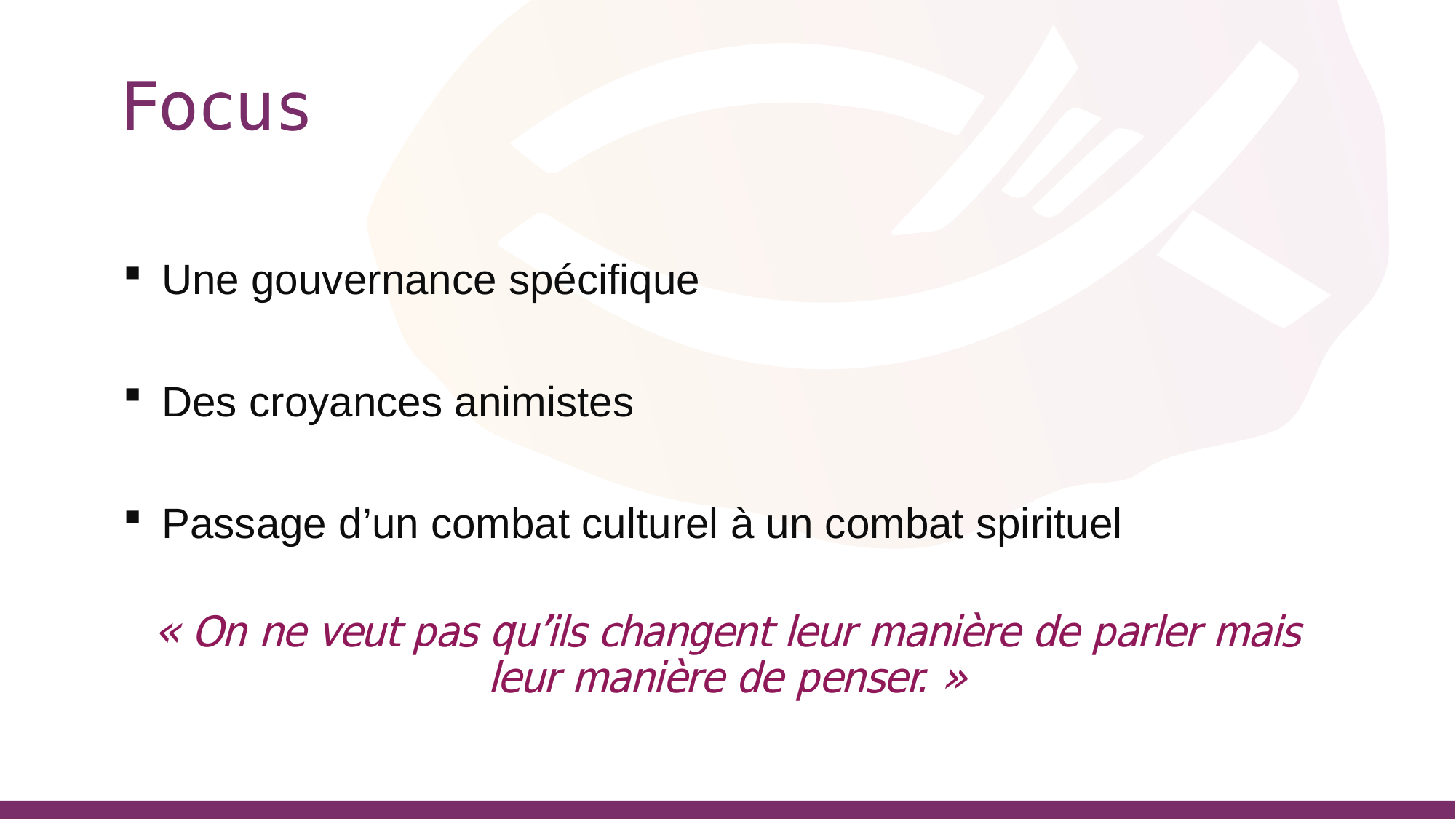

# Focus

 Une gouvernance spécifique

 Des croyances animistes

 Passage d’un combat culturel à un combat spirituel

« On ne veut pas qu’ils changent leur manière de parler mais leur manière de penser. »